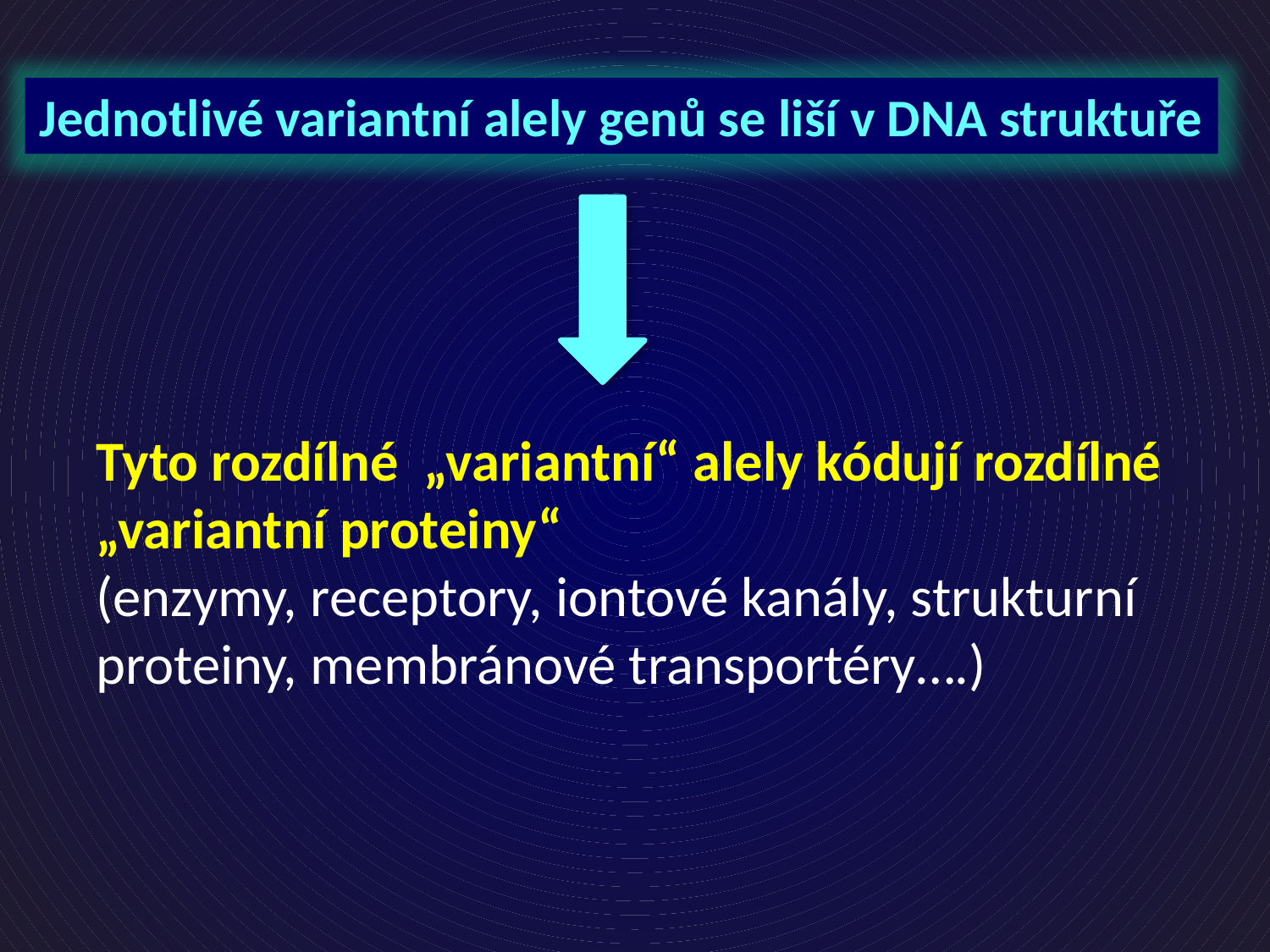

Jednotlivé variantní alely genů se liší v DNA struktuře

Tyto rozdílné  „variantní“ alely kódují rozdílné „variantní proteiny“
(enzymy, receptory, iontové kanály, strukturní proteiny, membránové transportéry….)